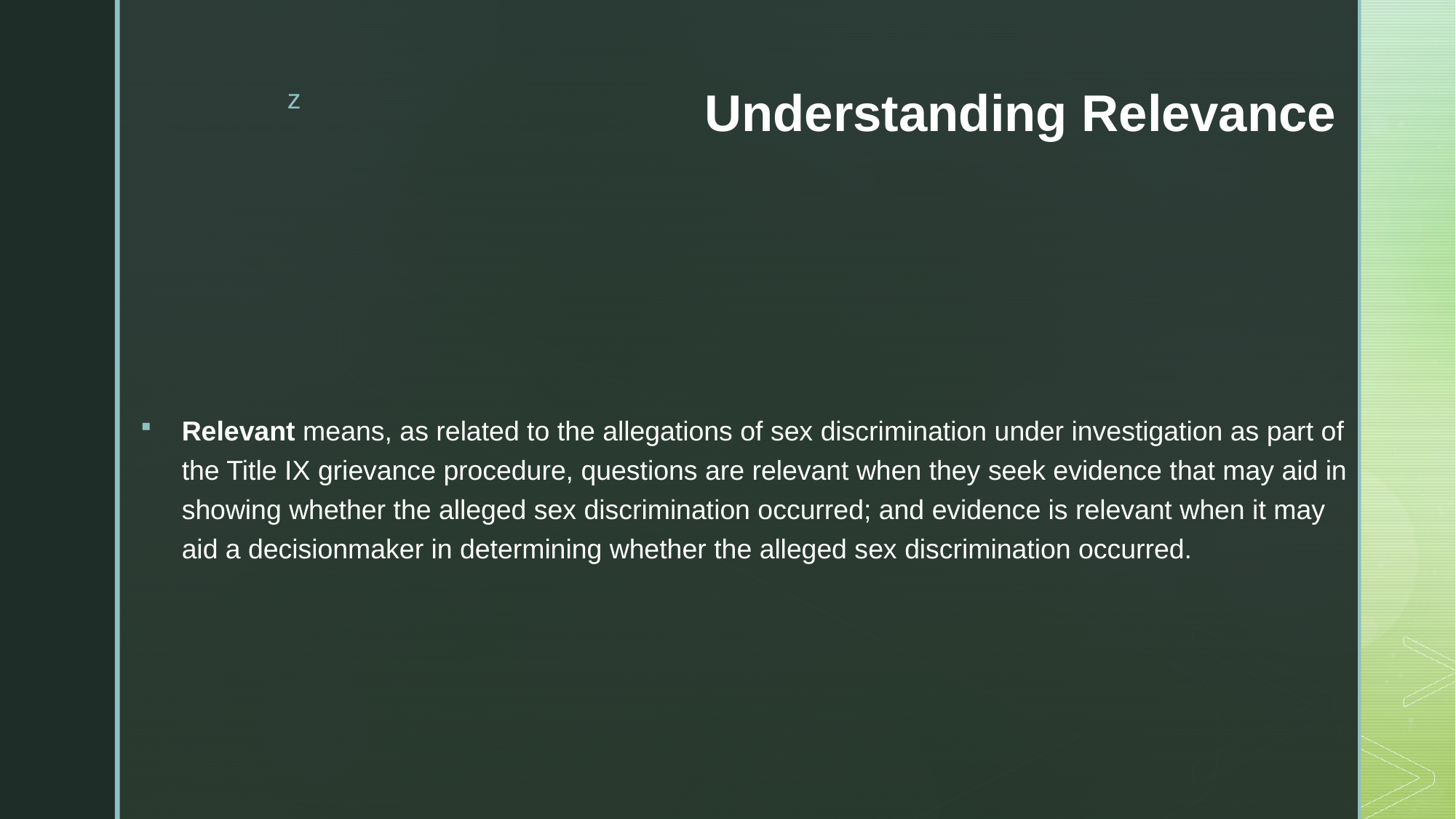

# Understanding Relevance

Relevant means, as related to the allegations of sex discrimination under investigation as part of the Title IX grievance procedure, questions are relevant when they seek evidence that may aid in showing whether the alleged sex discrimination occurred; and evidence is relevant when it may aid a decisionmaker in determining whether the alleged sex discrimination occurred.